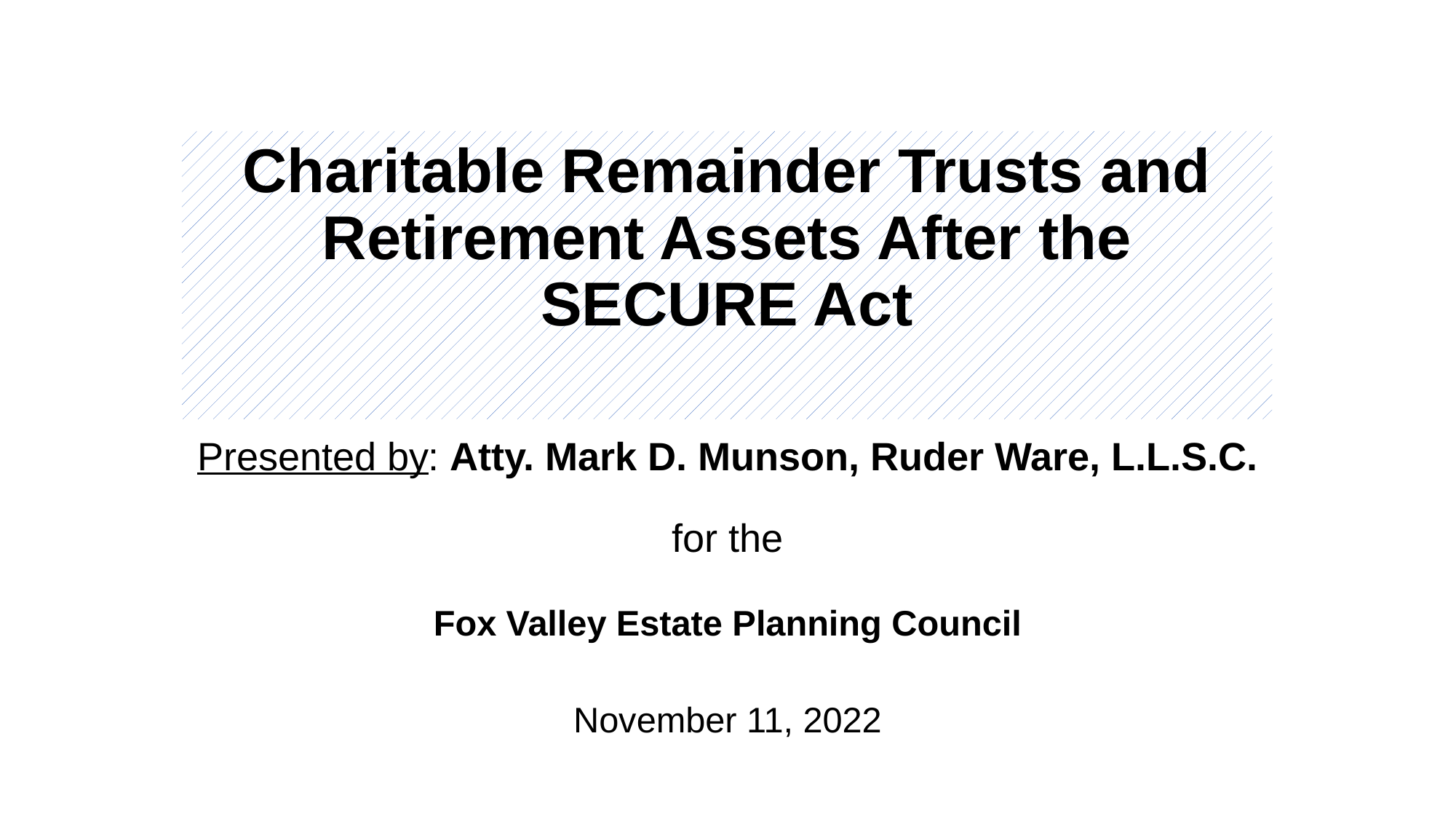

# Charitable Remainder Trusts and Retirement Assets After the SECURE Act
Presented by: Atty. Mark D. Munson, Ruder Ware, L.L.S.C.

for the

Fox Valley Estate Planning Council

November 11, 2022